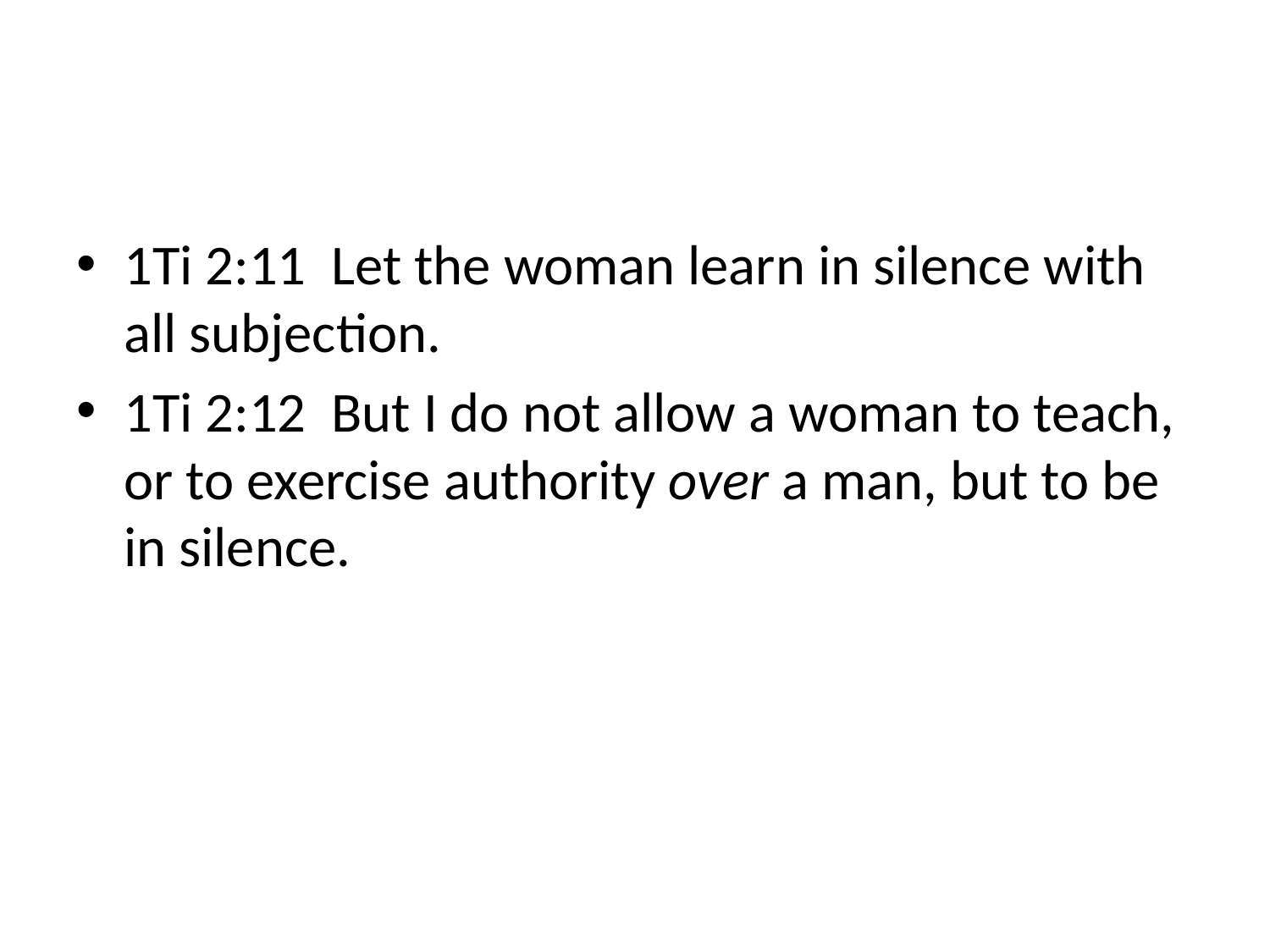

#
1Ti 2:11  Let the woman learn in silence with all subjection.
1Ti 2:12  But I do not allow a woman to teach, or to exercise authority over a man, but to be in silence.